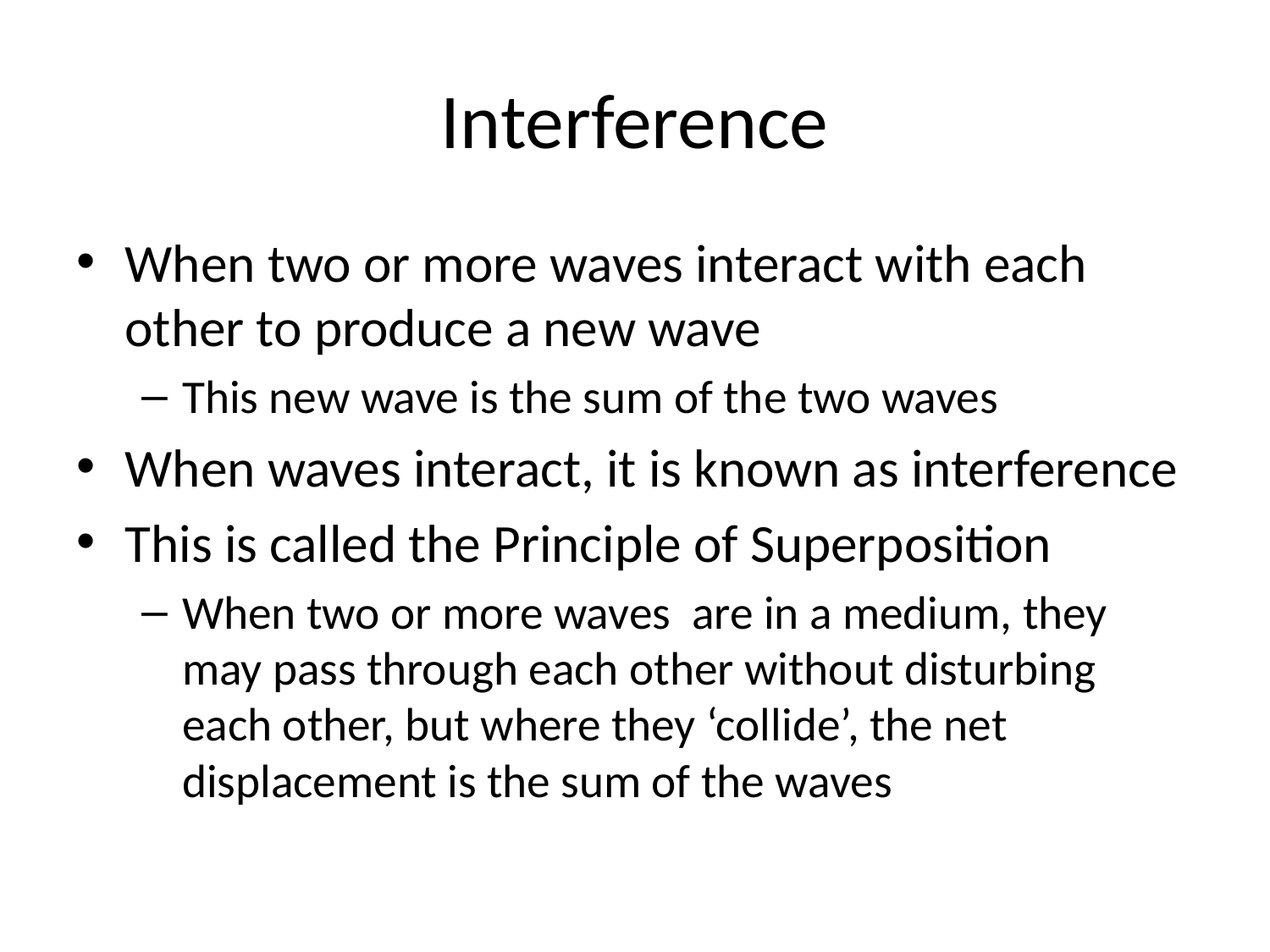

# Interference
When two or more waves interact with each other to produce a new wave
This new wave is the sum of the two waves
When waves interact, it is known as interference
This is called the Principle of Superposition
When two or more waves  are in a medium, they may pass through each other without disturbing each other, but where they ‘collide’, the net displacement is the sum of the waves